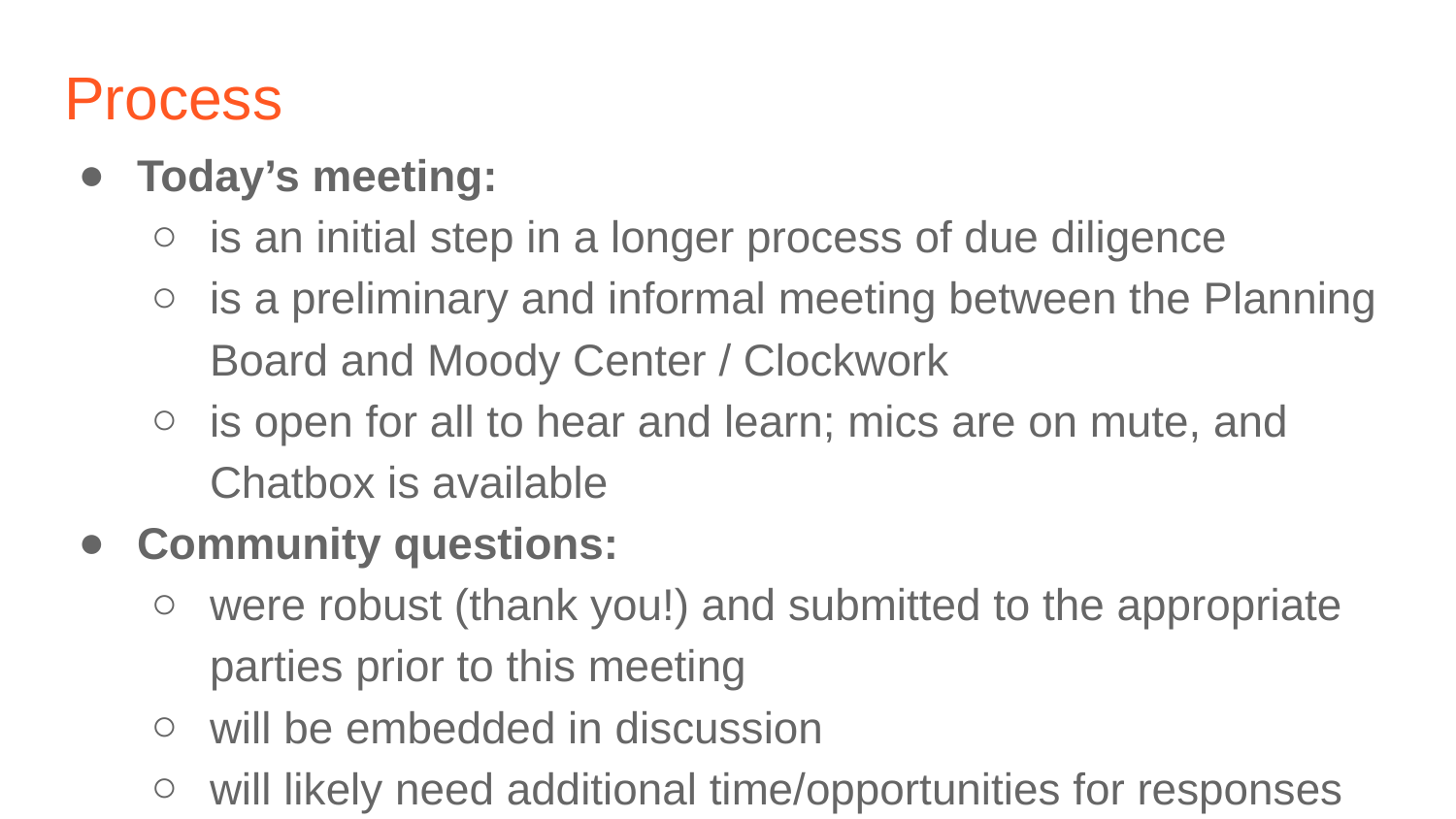

# Process
Today’s meeting:
is an initial step in a longer process of due diligence
is a preliminary and informal meeting between the Planning Board and Moody Center / Clockwork
is open for all to hear and learn; mics are on mute, and Chatbox is available
Community questions:
were robust (thank you!) and submitted to the appropriate parties prior to this meeting
will be embedded in discussion
will likely need additional time/opportunities for responses